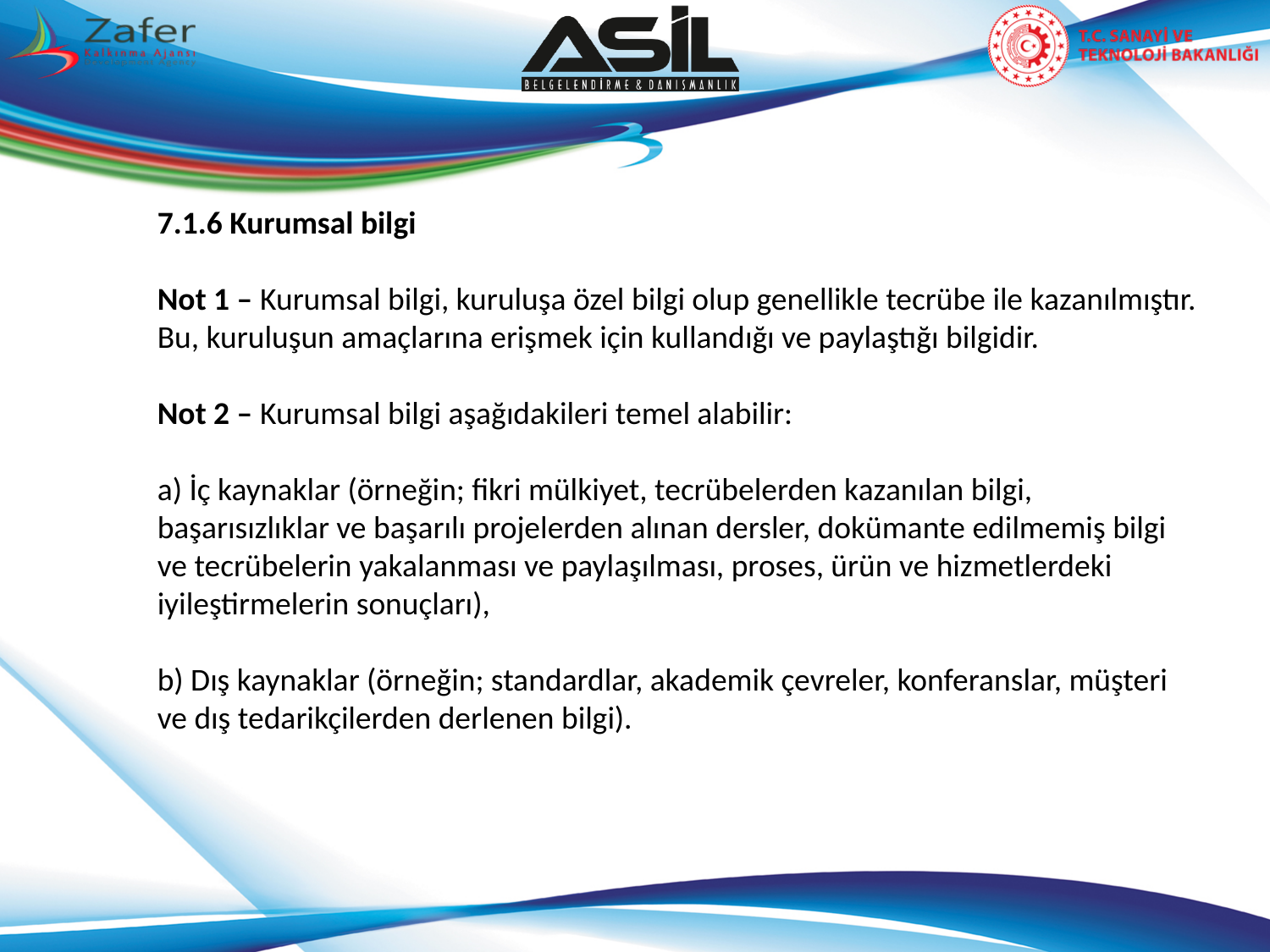

7.1.6 Kurumsal bilgi

Not 1 – Kurumsal bilgi, kuruluşa özel bilgi olup genellikle tecrübe ile kazanılmıştır. Bu, kuruluşun amaçlarına erişmek için kullandığı ve paylaştığı bilgidir.
Not 2 – Kurumsal bilgi aşağıdakileri temel alabilir:
a) İç kaynaklar (örneğin; fikri mülkiyet, tecrübelerden kazanılan bilgi,  başarısızlıklar ve başarılı projelerden alınan dersler, dokümante edilmemiş bilgi ve tecrübelerin yakalanması ve paylaşılması, proses, ürün ve hizmetlerdeki iyileştirmelerin sonuçları),

b) Dış kaynaklar (örneğin; standardlar, akademik çevreler, konferanslar, müşteri ve dış tedarikçilerden derlenen bilgi).